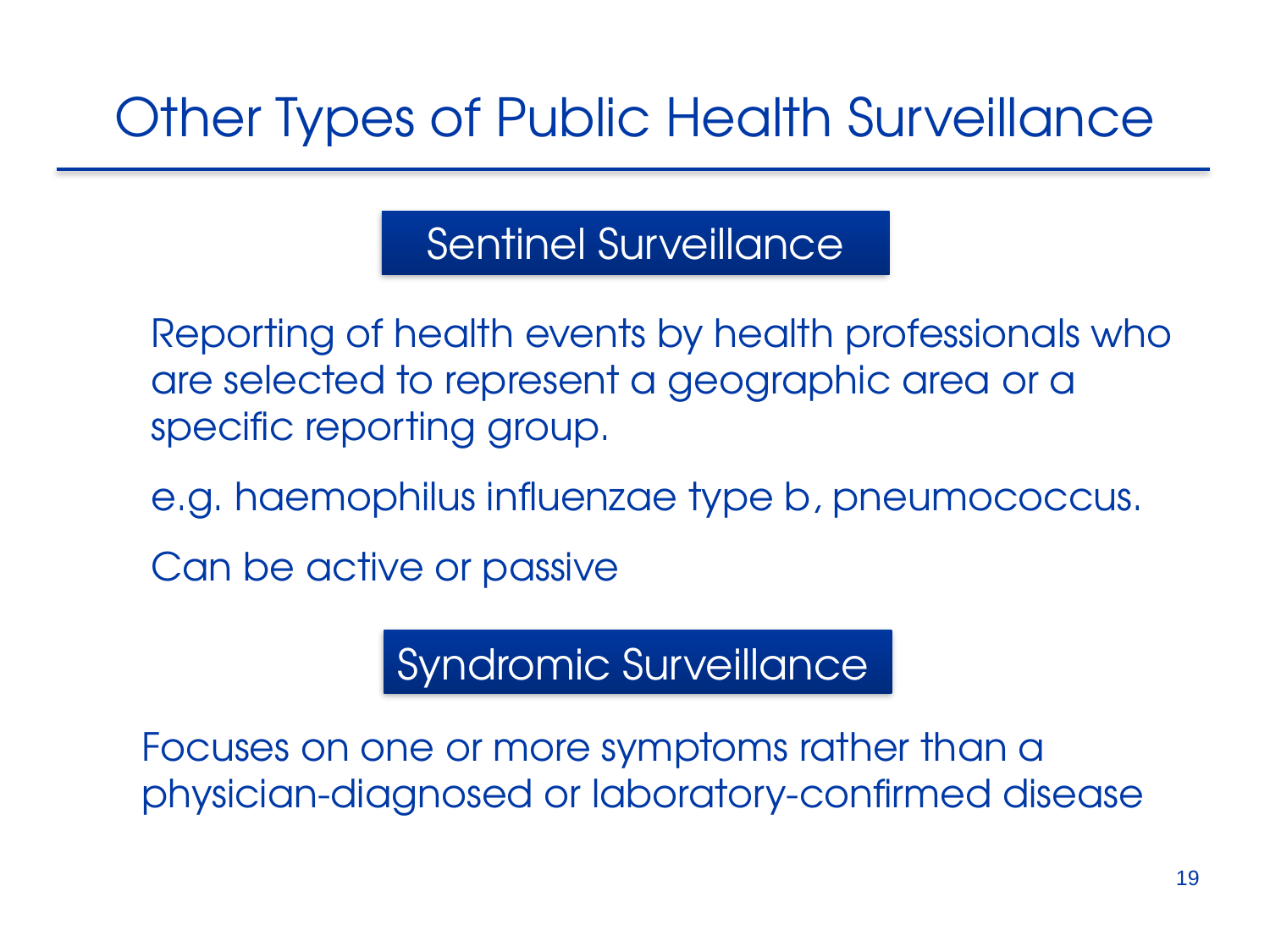

Other Types of Public Health Surveillance
Sentinel Surveillance
Reporting of health events by health professionals who are selected to represent a geographic area or a specific reporting group.
e.g. haemophilus influenzae type b, pneumococcus.
Can be active or passive

Syndromic Surveillance
Focuses on one or more symptoms rather than a physician-diagnosed or laboratory-confirmed disease
19